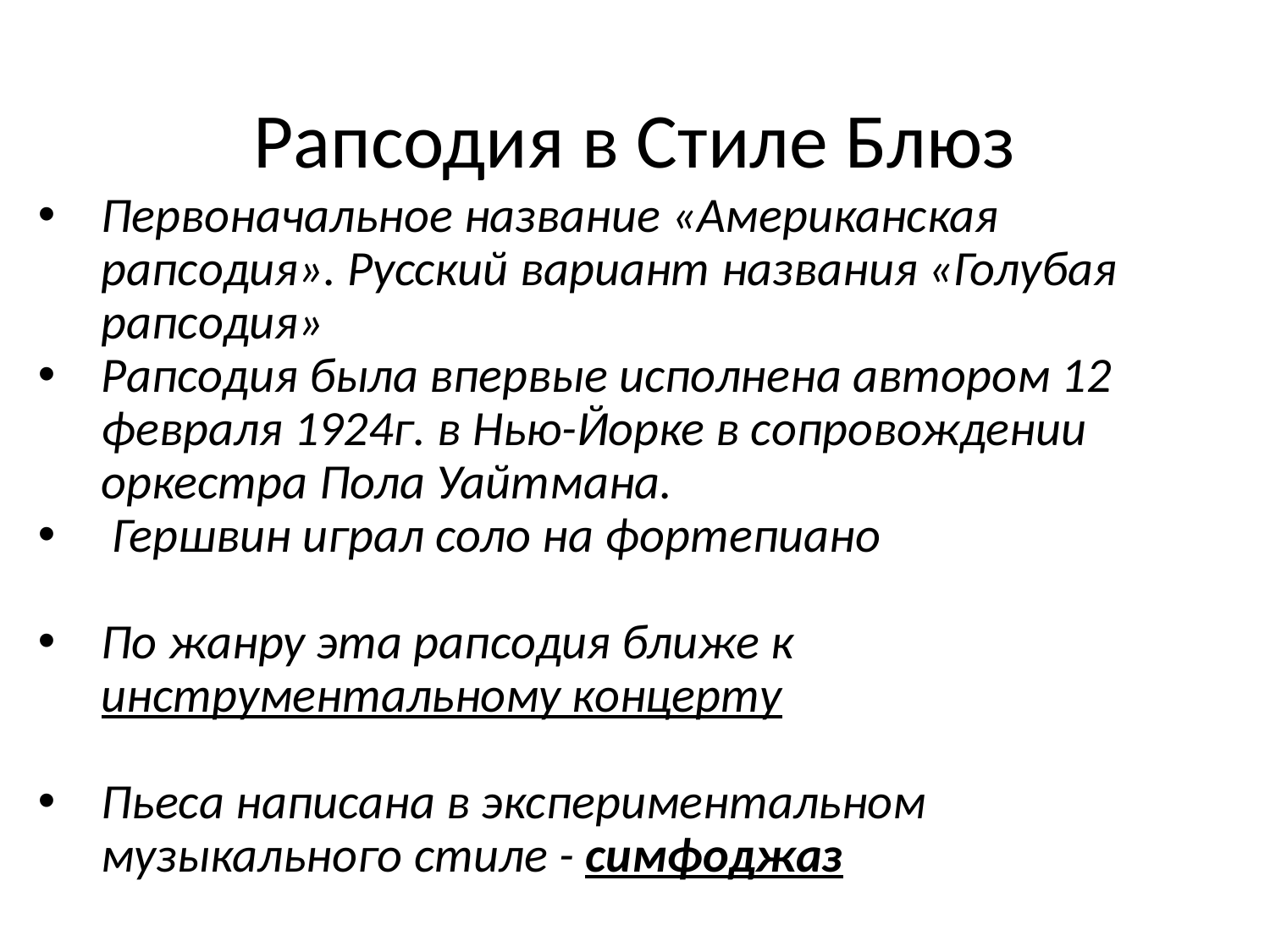

# Рапсодия в Стиле Блюз
Первоначальное название «Американская рапсодия». Русский вариант названия «Голубая рапсодия»
Рапсодия была впервые исполнена автором 12 февраля 1924г. в Нью-Йорке в сопровождении оркестра Пола Уайтмана.
 Гершвин играл соло на фортепиано

По жанру эта рапсодия ближе к инструментальному концерту

Пьеса написана в экспериментальном музыкального стиле - симфоджаз